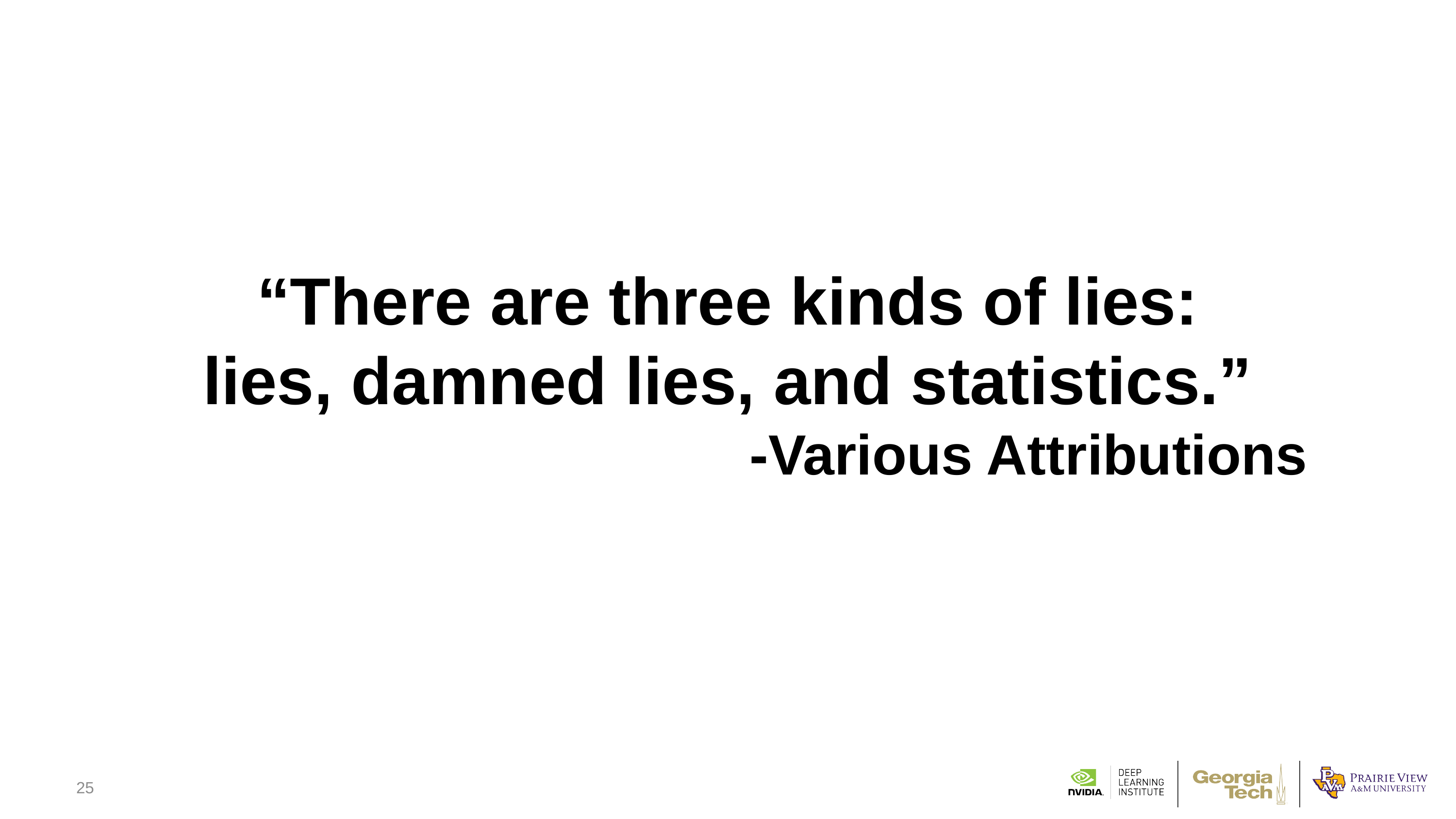

“There are three kinds of lies:
lies, damned lies, and statistics.”
-Various Attributions